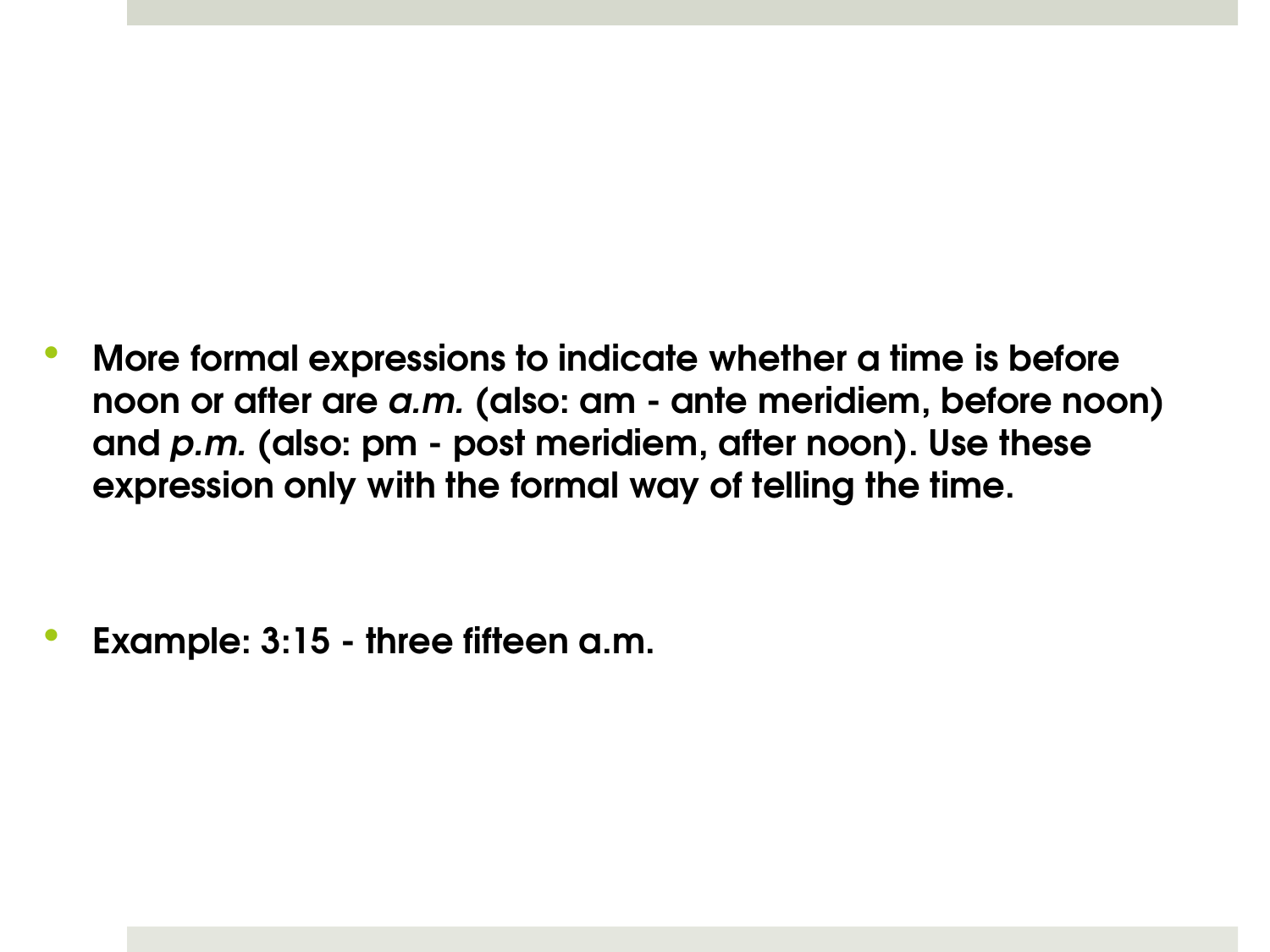

#
More formal expressions to indicate whether a time is before noon or after are a.m. (also: am - ante meridiem, before noon) and p.m. (also: pm - post meridiem, after noon). Use these expression only with the formal way of telling the time.

Example: 3:15 - three fifteen a.m.